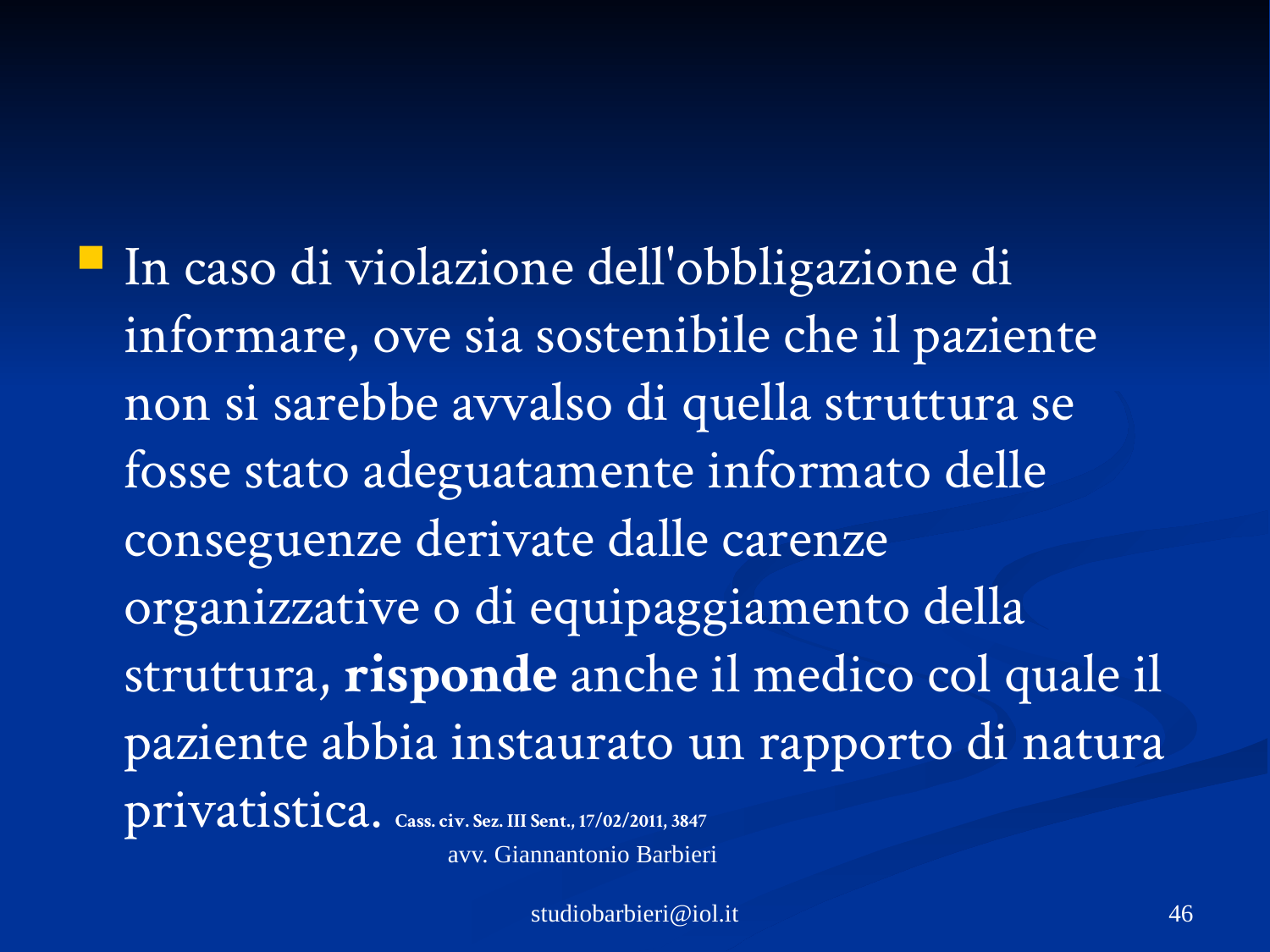

#
In caso di violazione dell'obbligazione di informare, ove sia sostenibile che il paziente non si sarebbe avvalso di quella struttura se fosse stato adeguatamente informato delle conseguenze derivate dalle carenze organizzative o di equipaggiamento della struttura, risponde anche il medico col quale il paziente abbia instaurato un rapporto di natura privatistica. Cass. civ. Sez. III Sent., 17/02/2011, 3847

46
avv. Giannantonio Barbieri                                                     studiobarbieri@iol.it